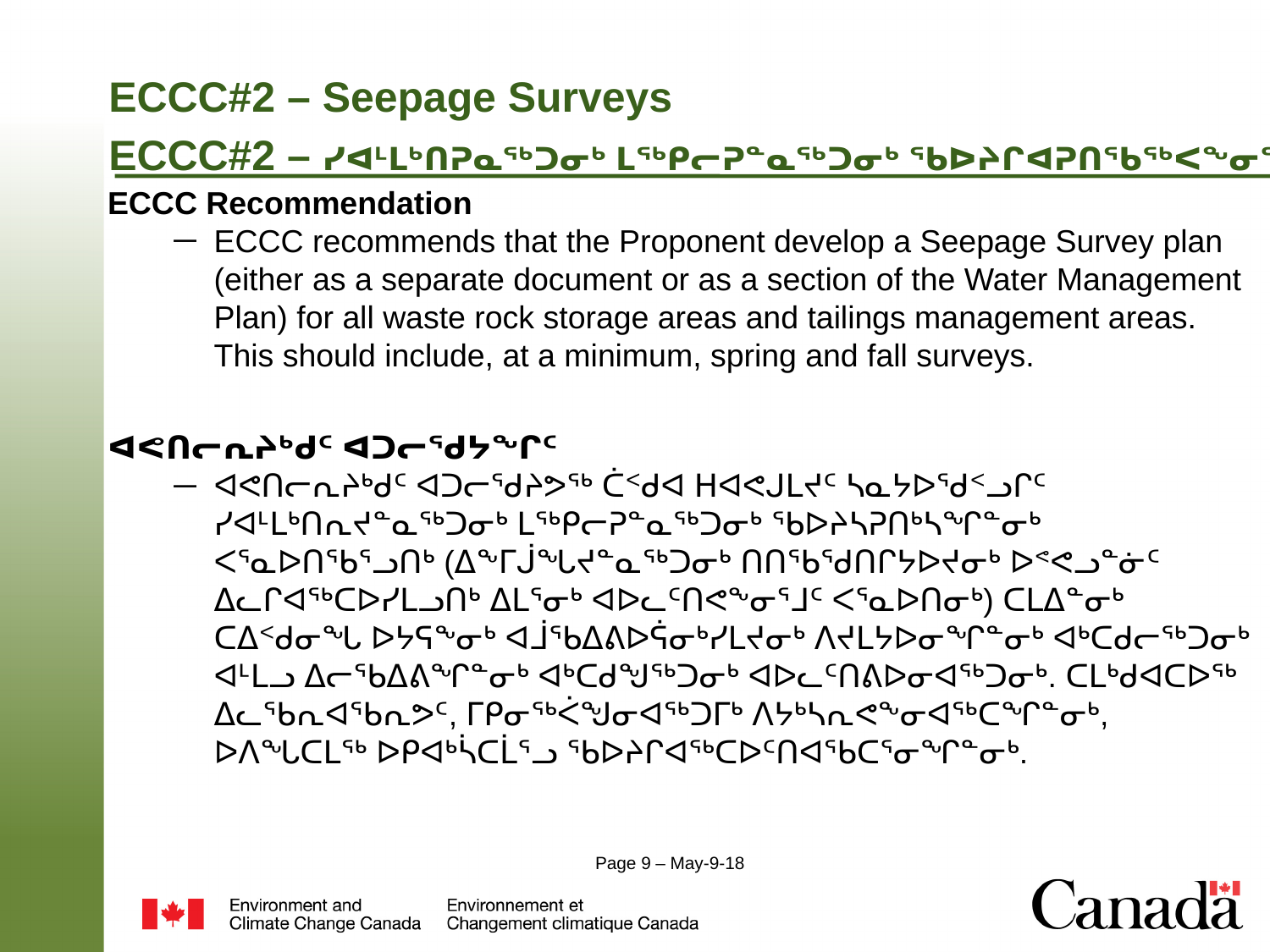

# ECCC#2 – Seepage Surveys ECCC#2 – ᓯᐊᒻᒪᒃᑎᕈᓇᖅᑐᓂᒃ ᒪᖅᑭᓕᕈᓐᓇᖅᑐᓂᒃ ᖃᐅᔨᒋᐊᕈᑎᖃᖅᐸᖕᓂᖅ
ECCC Recommendation
ECCC recommends that the Proponent develop a Seepage Survey plan (either as a separate document or as a section of the Water Management Plan) for all waste rock storage areas and tailings management areas.  This should include, at a minimum, spring and fall surveys.

ᐊᕙᑎᓕᕆᔨᒃᑯᑦ ᐊᑐᓕᖁᔭᖏᑦ
ᐊᕙᑎᓕᕆᔨᒃᑯᑦ ᐊᑐᓕᖁᔨᕗᖅ ᑖᑉᑯᐊ ᕼᐊᕙᒍᒪᔪᑦ ᓴᓇᔭᐅᖁᑉᓗᒋᑦ ᓯᐊᒻᒪᒃᑎᕆᔪᓐᓇᖅᑐᓂᒃ ᒪᖅᑭᓕᕈᓐᓇᖅᑐᓂᒃ ᖃᐅᔨᓴᕈᑎᒃᓴᖏᓐᓂᒃ ᐸᕐᓇᐅᑎᖃᕐᓗᑎᒃ (ᐃᖕᒥᒎᖓᔪᓐᓇᖅᑐᓂᒃ ᑎᑎᖃᖁᑎᒋᔭᐅᔪᓂᒃ ᐅᕝᕙᓗᓐᓃᑦ ᐃᓚᒋᐊᖅᑕᐅᓯᒪᓗᑎᒃ ᐃᒪᕐᓂᒃ ᐊᐅᓚᑦᑎᕙᖕᓂᕐᒧᑦ ᐸᕐᓇᐅᑎᓂᒃ) ᑕᒪᐃᓐᓂᒃ ᑕᐃᑉᑯᓂᖓ ᐅᔭᕋᖕᓂᒃ ᐊᒨᖃᐃᕕᐅᕌᓂᒃᓯᒪᔪᓂᒃ ᐱᔪᒪᔭᐅᓂᖏᓐᓂᒃ ᐊᒃᑕᑯᓕᖅᑐᓂᒃ ᐊᒻᒪᓗ ᐃᓕᖃᐃᕕᖏᓐᓂᒃ ᐊᒃᑕᑯᖑᖅᑐᓂᒃ ᐊᐅᓚᑦᑎᕕᐅᓂᐊᖅᑐᓂᒃ. ᑕᒪᒃᑯᐊᑕᐅᖅ ᐃᓚᖃᕆᐊᖃᕆᕗᑦ, ᒥᑭᓂᖅᐹᖑᓂᐊᖅᑐᒥᒃ ᐱᔭᒃᓴᕆᕙᖕᓂᐊᖅᑕᖏᓐᓂᒃ, ᐅᐱᖓᑕᒪᖅ ᐅᑭᐊᒃᓵᑕᒫᕐᓗ ᖃᐅᔨᒋᐊᖅᑕᐅᑦᑎᐊᖃᑕᕐᓂᖏᓐᓂᒃ.